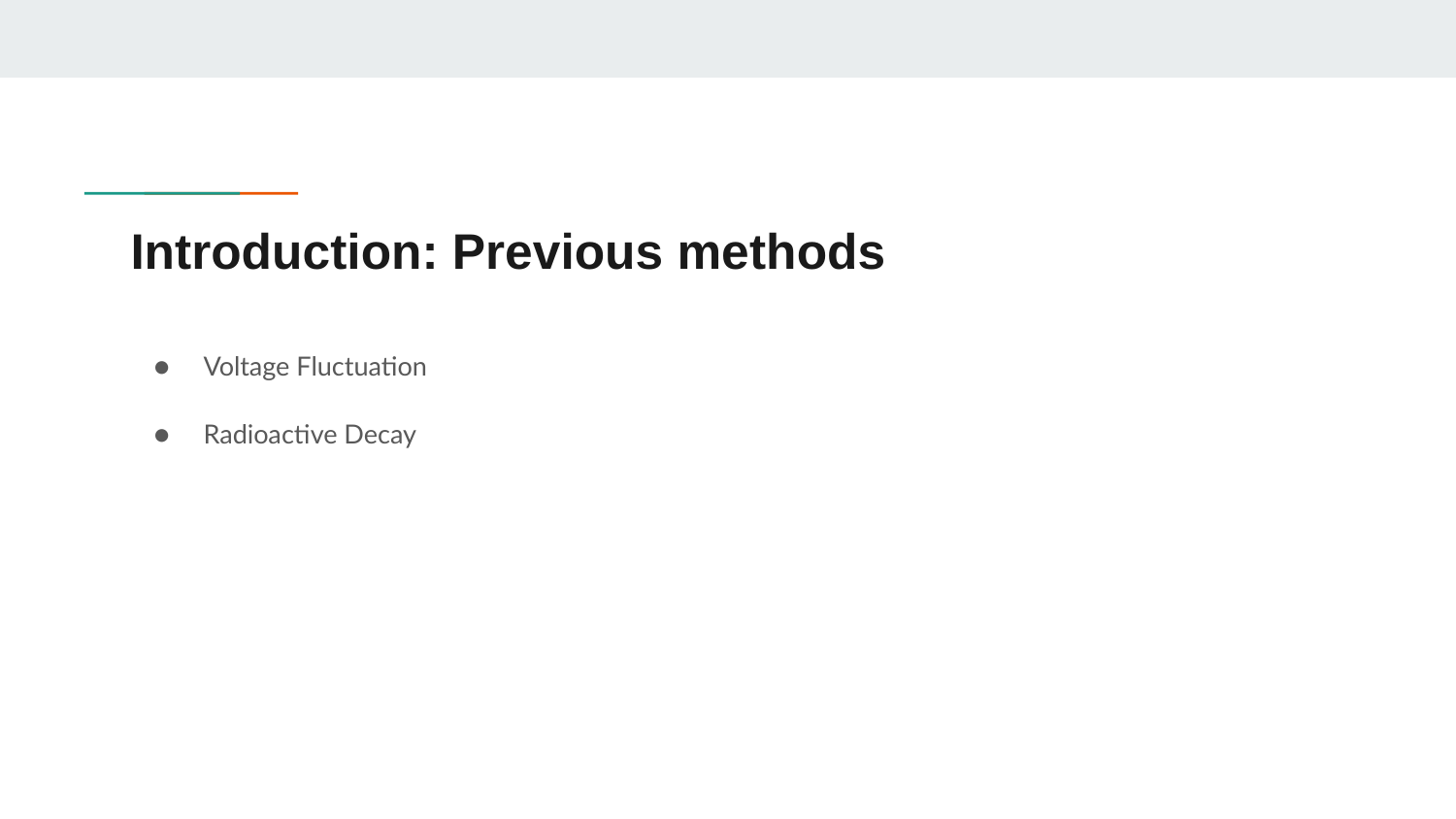

# Introduction: Previous methods
Voltage Fluctuation
Radioactive Decay